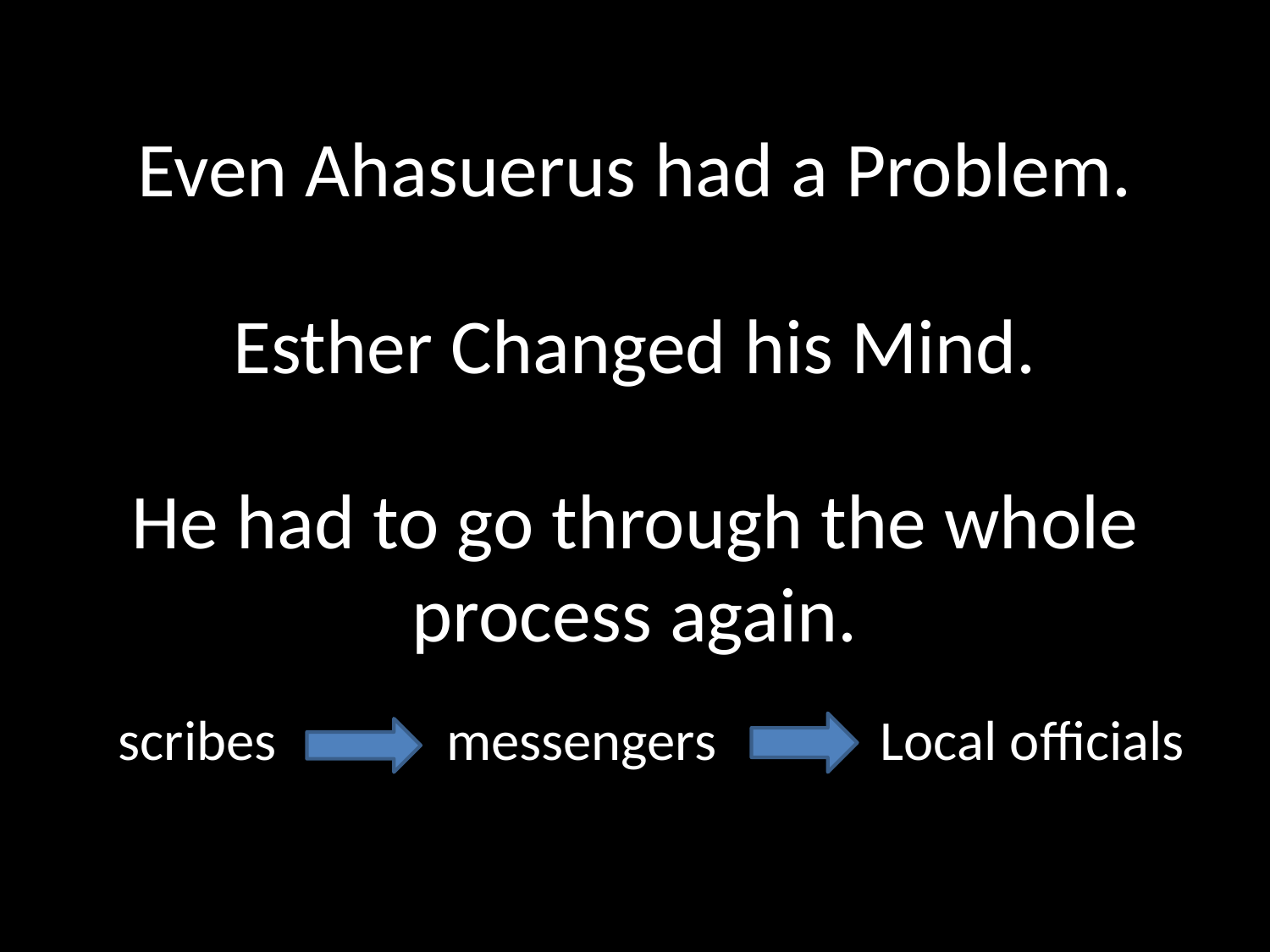

# Even Ahasuerus had a Problem.
Esther Changed his Mind.
He had to go through the whole process again.
scribes
messengers
Local officials